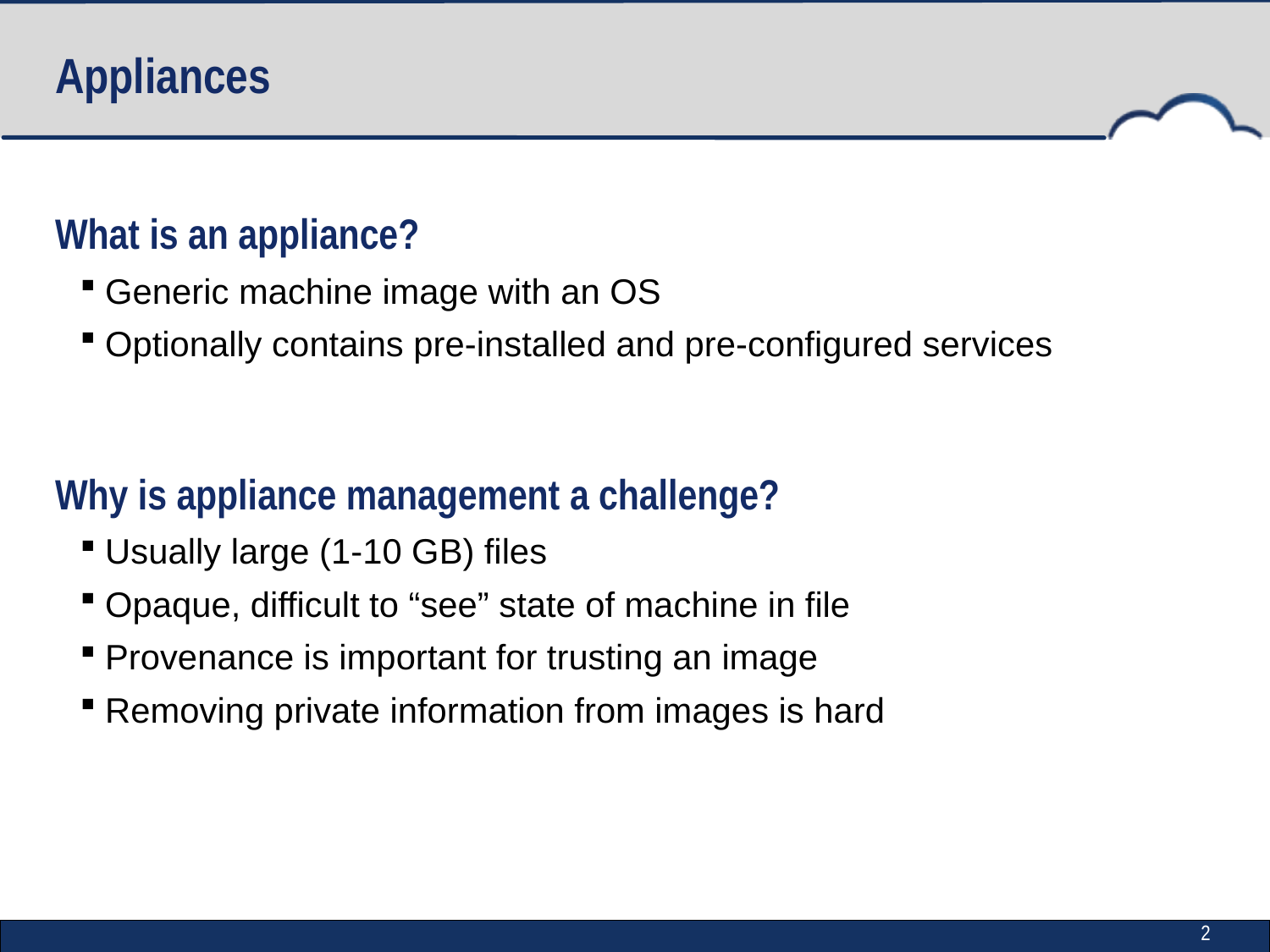

# Appliances
What is an appliance?
Generic machine image with an OS
Optionally contains pre-installed and pre-configured services

Why is appliance management a challenge?
Usually large (1-10 GB) files
Opaque, difficult to “see” state of machine in file
Provenance is important for trusting an image
Removing private information from images is hard